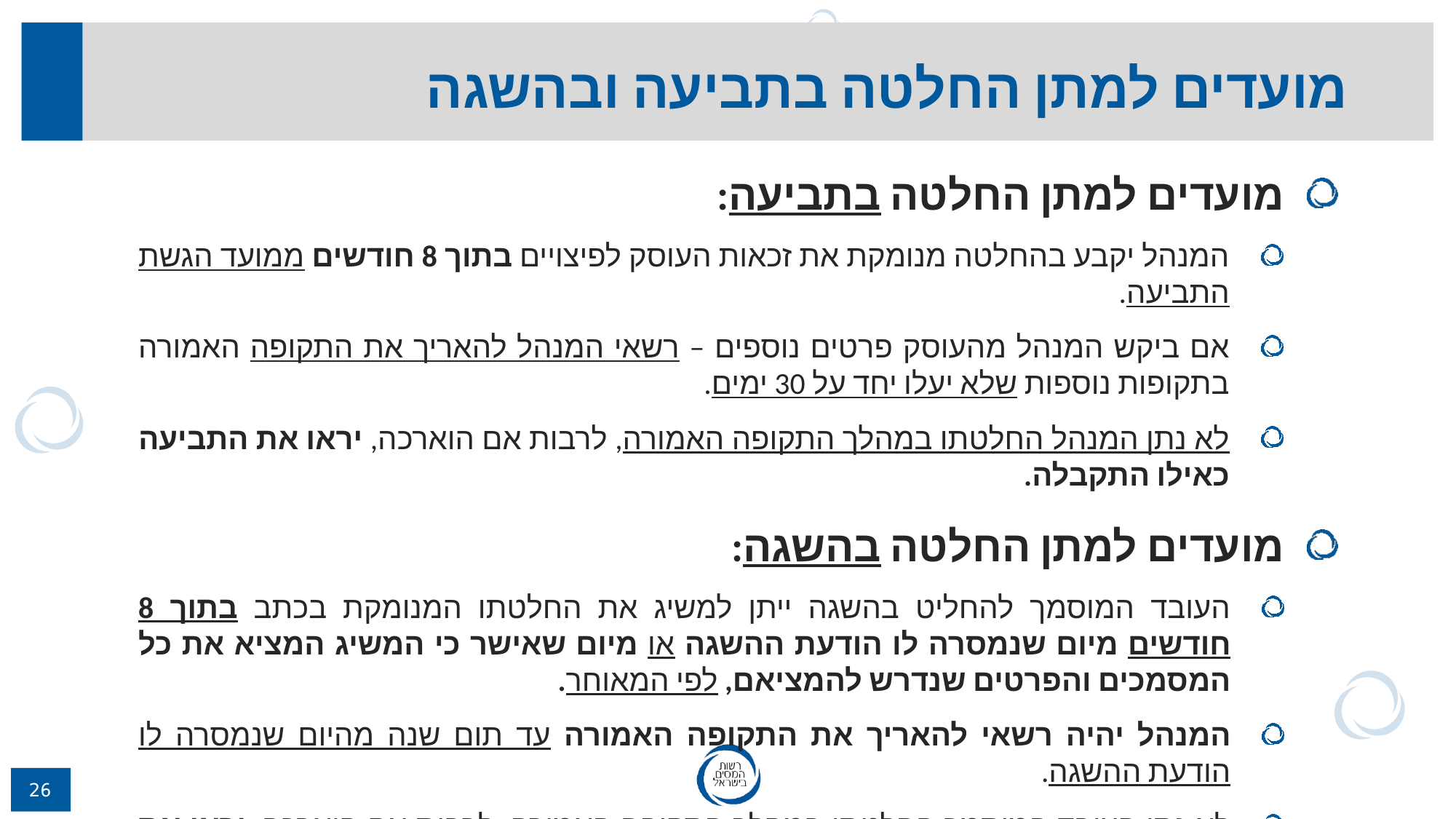

מועדים למתן החלטה בתביעה ובהשגה
מועדים למתן החלטה בתביעה:
המנהל יקבע בהחלטה מנומקת את זכאות העוסק לפיצויים בתוך 8 חודשים ממועד הגשת התביעה.
אם ביקש המנהל מהעוסק פרטים נוספים – רשאי המנהל להאריך את התקופה האמורה בתקופות נוספות שלא יעלו יחד על 30 ימים.
לא נתן המנהל החלטתו במהלך התקופה האמורה, לרבות אם הוארכה, יראו את התביעה כאילו התקבלה.
מועדים למתן החלטה בהשגה:
העובד המוסמך להחליט בהשגה ייתן למשיג את החלטתו המנומקת בכתב בתוך 8 חודשים מיום שנמסרה לו הודעת ההשגה או מיום שאישר כי המשיג המציא את כל המסמכים והפרטים שנדרש להמציאם, לפי המאוחר.
המנהל יהיה רשאי להאריך את התקופה האמורה עד תום שנה מהיום שנמסרה לו הודעת ההשגה.
לא נתן העובד המוסמך החלטתו במהלך התקופה האמורה, לרבות אם הוארכה, יראו את ההשגה כאילו התקבלה.

26